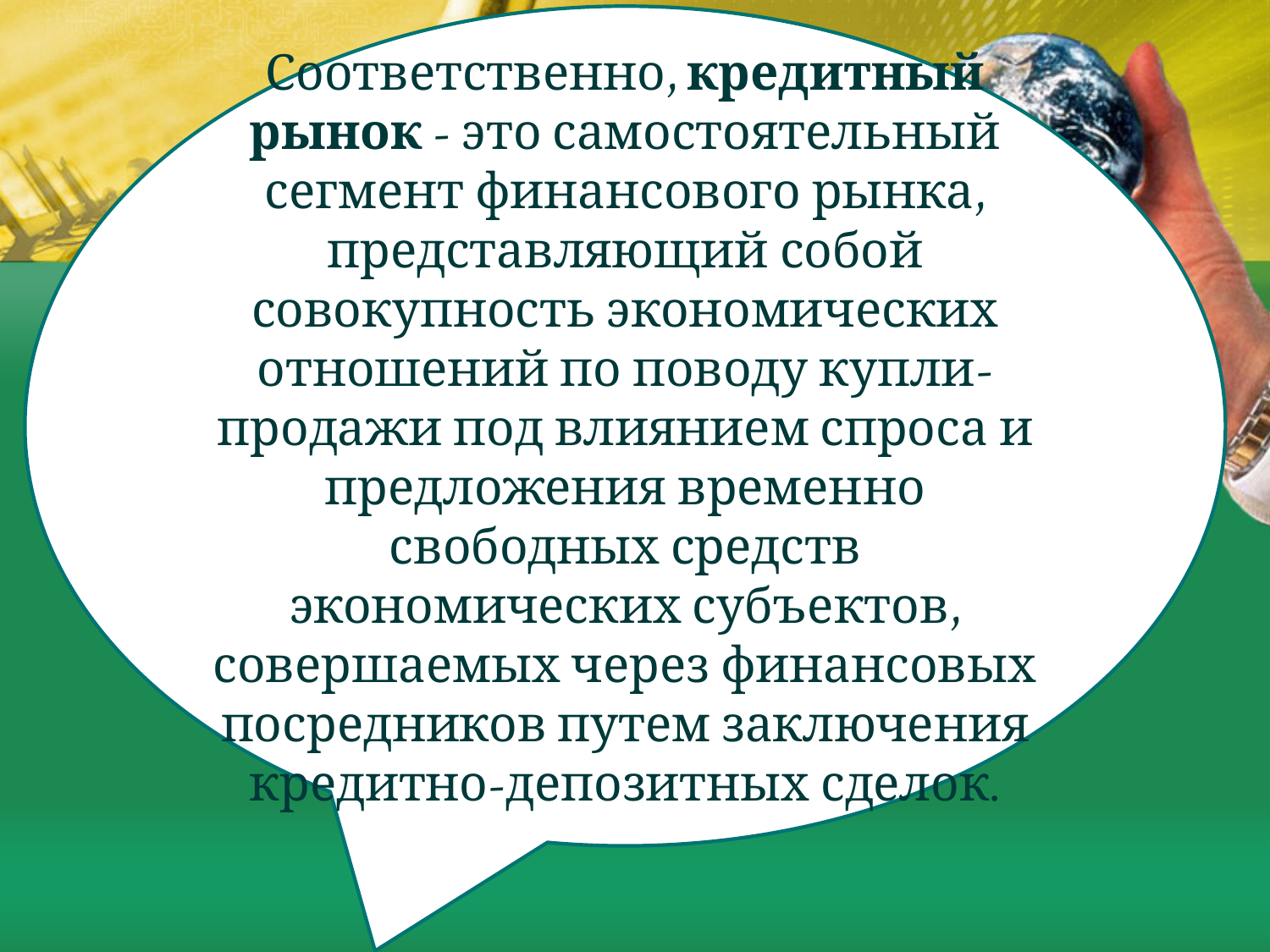

Соответственно, кредитный рынок - это самостоятельный сегмент финансового рынка, представляющий собой совокупность экономи­ческих отношений по поводу купли-продажи под влиянием спроса и предложения временно свободных средств экономических субъек­тов, совершаемых через финансовых посредников путем заключения кредитно-депозитных сделок.